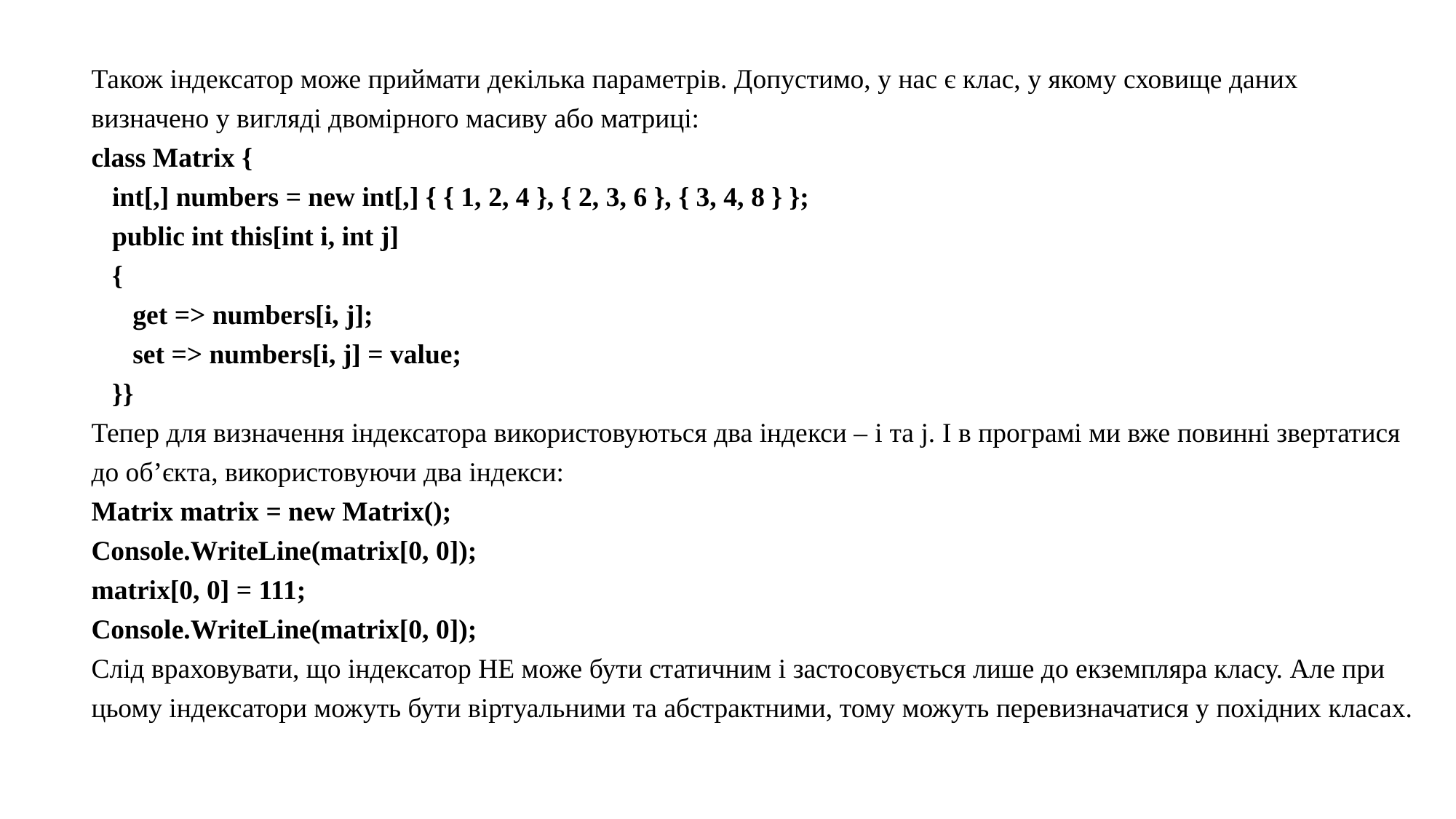

Також індексатор може приймати декілька параметрів. Допустимо, у нас є клас, у якому сховище даних визначено у вигляді двомірного масиву або матриці:
class Matrix {
   int[,] numbers = new int[,] { { 1, 2, 4 }, { 2, 3, 6 }, { 3, 4, 8 } };
   public int this[int i, int j]
   {
      get => numbers[i, j];
      set => numbers[i, j] = value;
   }}
Тепер для визначення індексатора використовуються два індекси – i та j. І в програмі ми вже повинні звертатися до об’єкта, використовуючи два індекси:
Matrix matrix = new Matrix();
Console.WriteLine(matrix[0, 0]);
matrix[0, 0] = 111;
Console.WriteLine(matrix[0, 0]);
Слід враховувати, що індексатор НЕ може бути статичним і застосовується лише до екземпляра класу. Але при цьому індексатори можуть бути віртуальними та абстрактними, тому можуть перевизначатися у похідних класах.